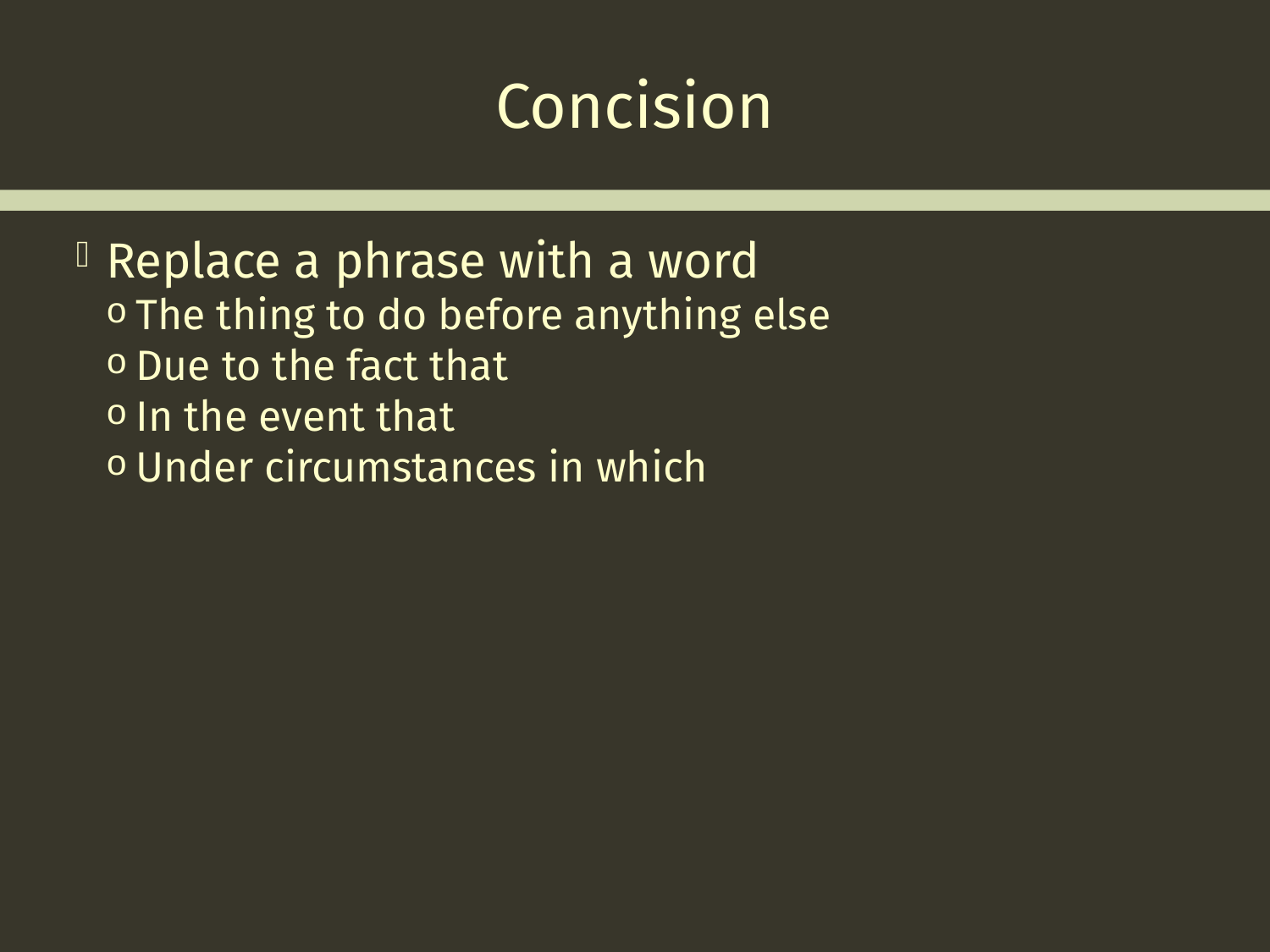

Concision
Replace a phrase with a word
The thing to do before anything else
Due to the fact that
In the event that
Under circumstances in which